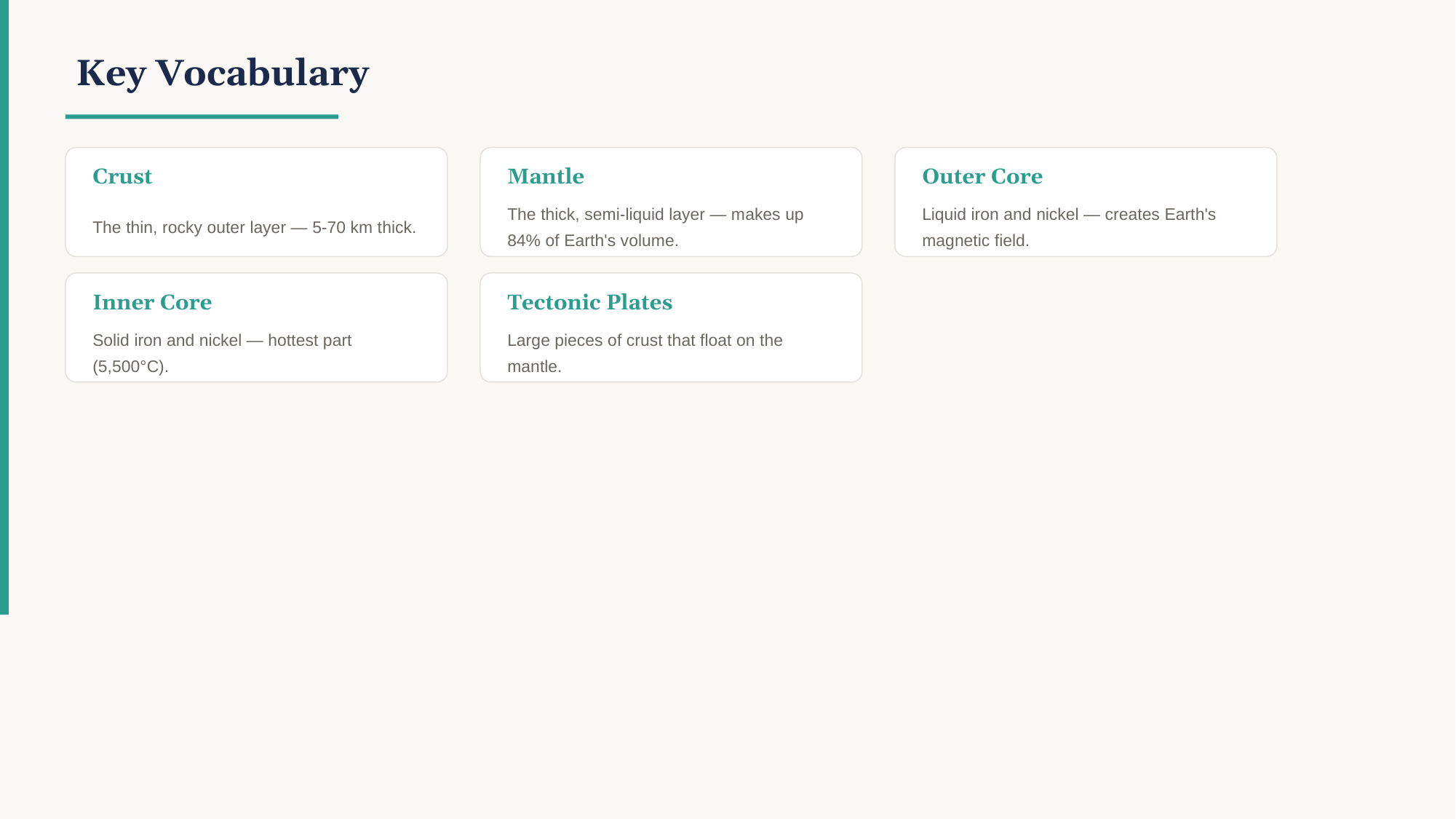

Key Vocabulary

Crust
Mantle
Outer Core
The thin, rocky outer layer — 5-70 km thick.
The thick, semi-liquid layer — makes up 84% of Earth's volume.
Liquid iron and nickel — creates Earth's magnetic field.

Inner Core
Tectonic Plates
Solid iron and nickel — hottest part (5,500°C).
Large pieces of crust that float on the mantle.